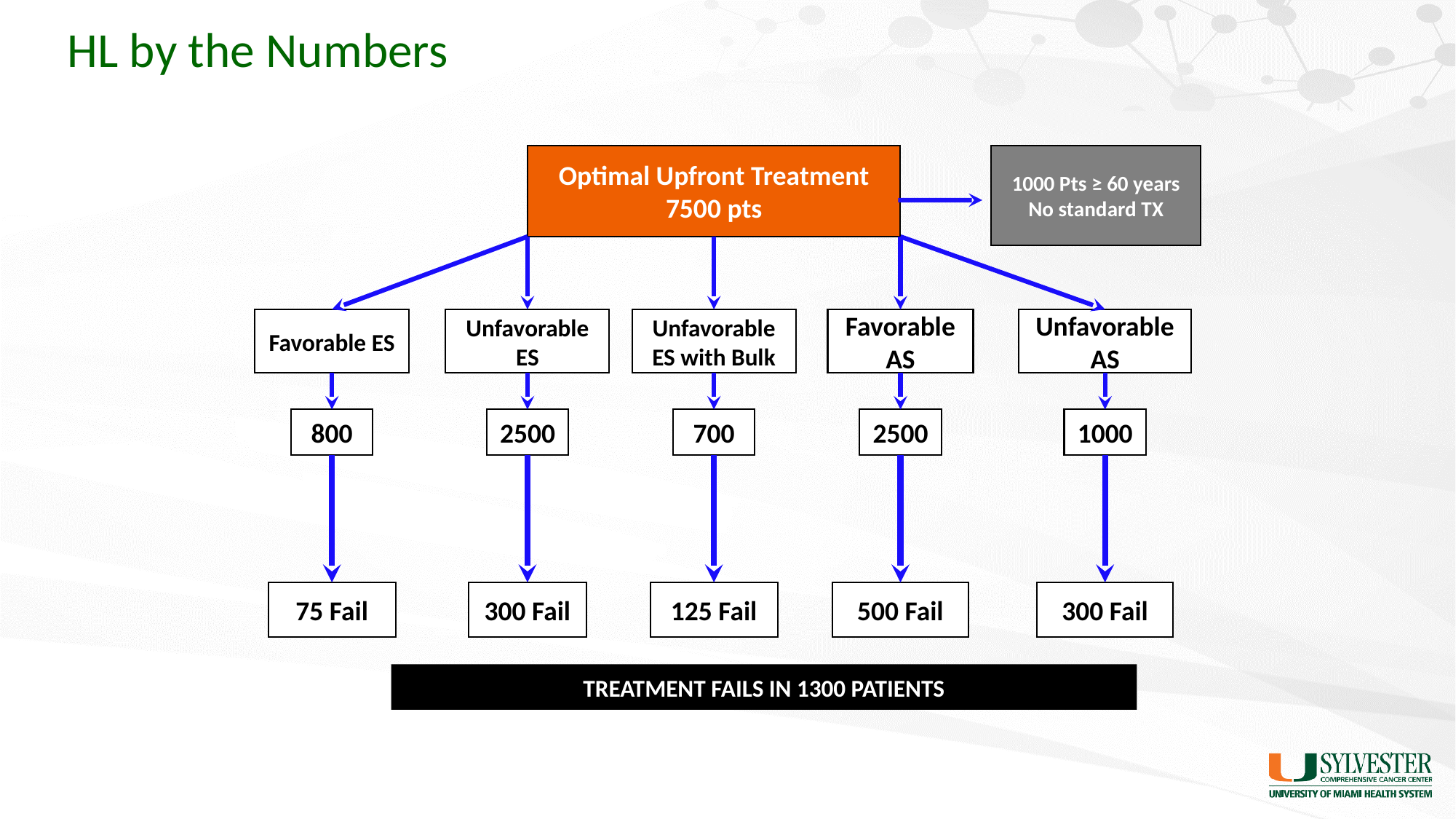

# HL by the Numbers
Optimal Upfront Treatment
7500 pts
1000 Pts ≥ 60 years
No standard TX
Favorable ES
Unfavorable ES
Unfavorable ES with Bulk
Favorable AS
Unfavorable AS
800
2500
700
2500
1000
75 Fail
300 Fail
125 Fail
500 Fail
300 Fail
TREATMENT FAILS IN 1300 PATIENTS